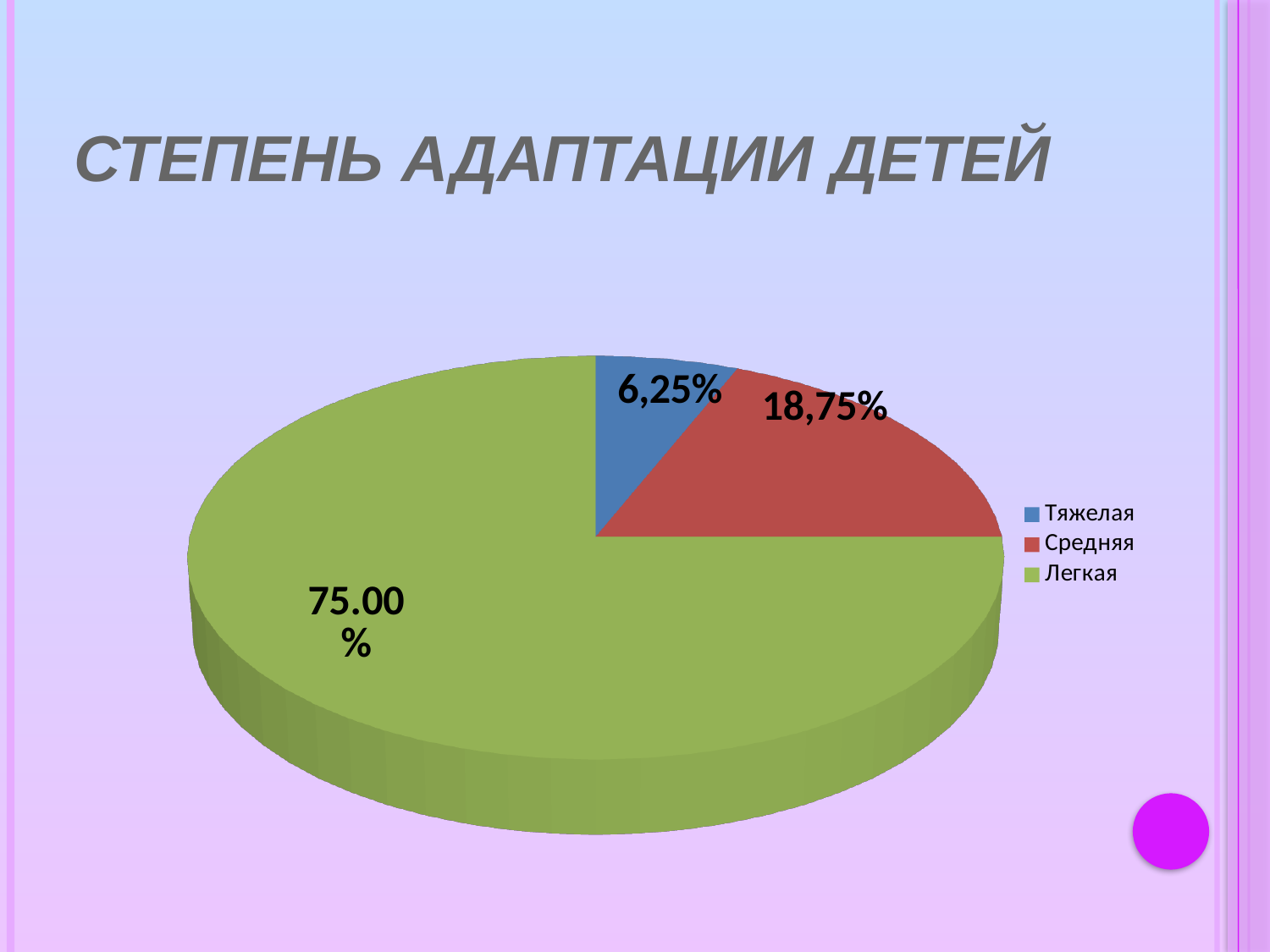

# Степень адаптации детей

[unsupported chart]

[unsupported chart]